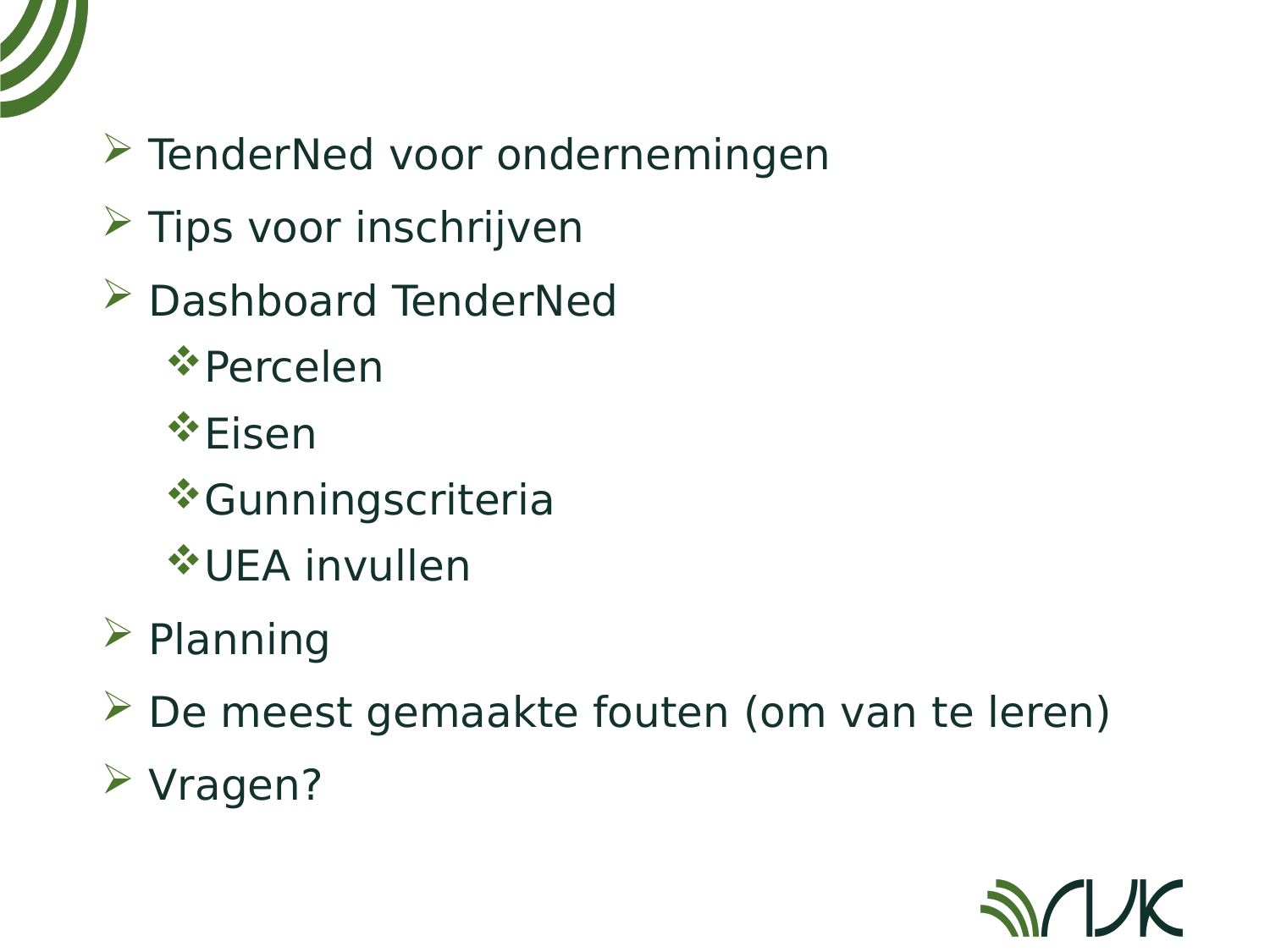

TenderNed voor ondernemingen
Tips voor inschrijven
Dashboard TenderNed
Percelen
Eisen
Gunningscriteria
UEA invullen
Planning
De meest gemaakte fouten (om van te leren)
Vragen?